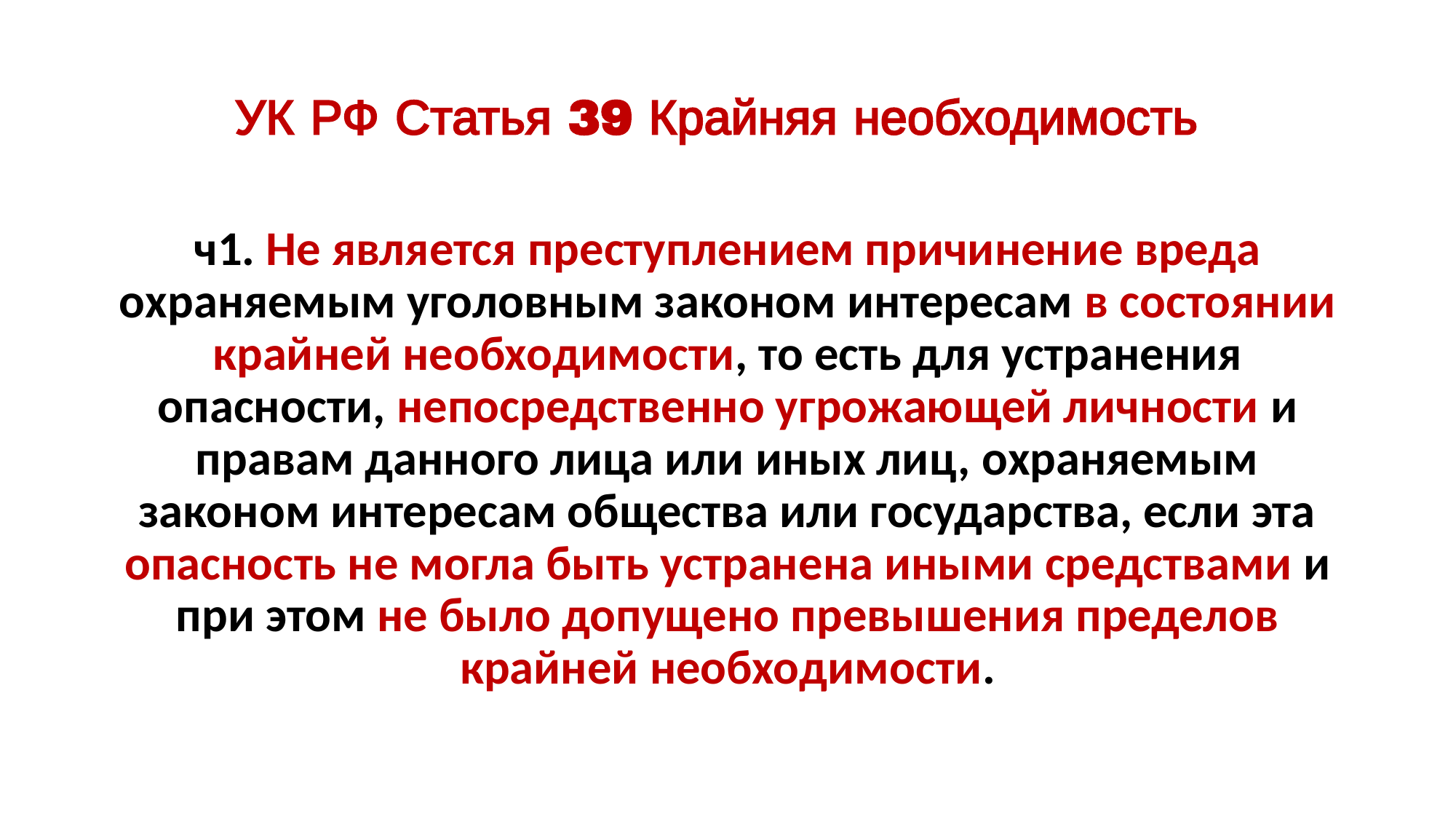

# УК РФ Статья 39 Крайняя необходимость
ч1. Не является преступлением причинение вреда охраняемым уголовным законом интересам в состоянии крайней необходимости, то есть для устранения опасности, непосредственно угрожающей личности и правам данного лица или иных лиц, охраняемым законом интересам общества или государства, если эта опасность не могла быть устранена иными средствами и при этом не было допущено превышения пределов крайней необходимости.